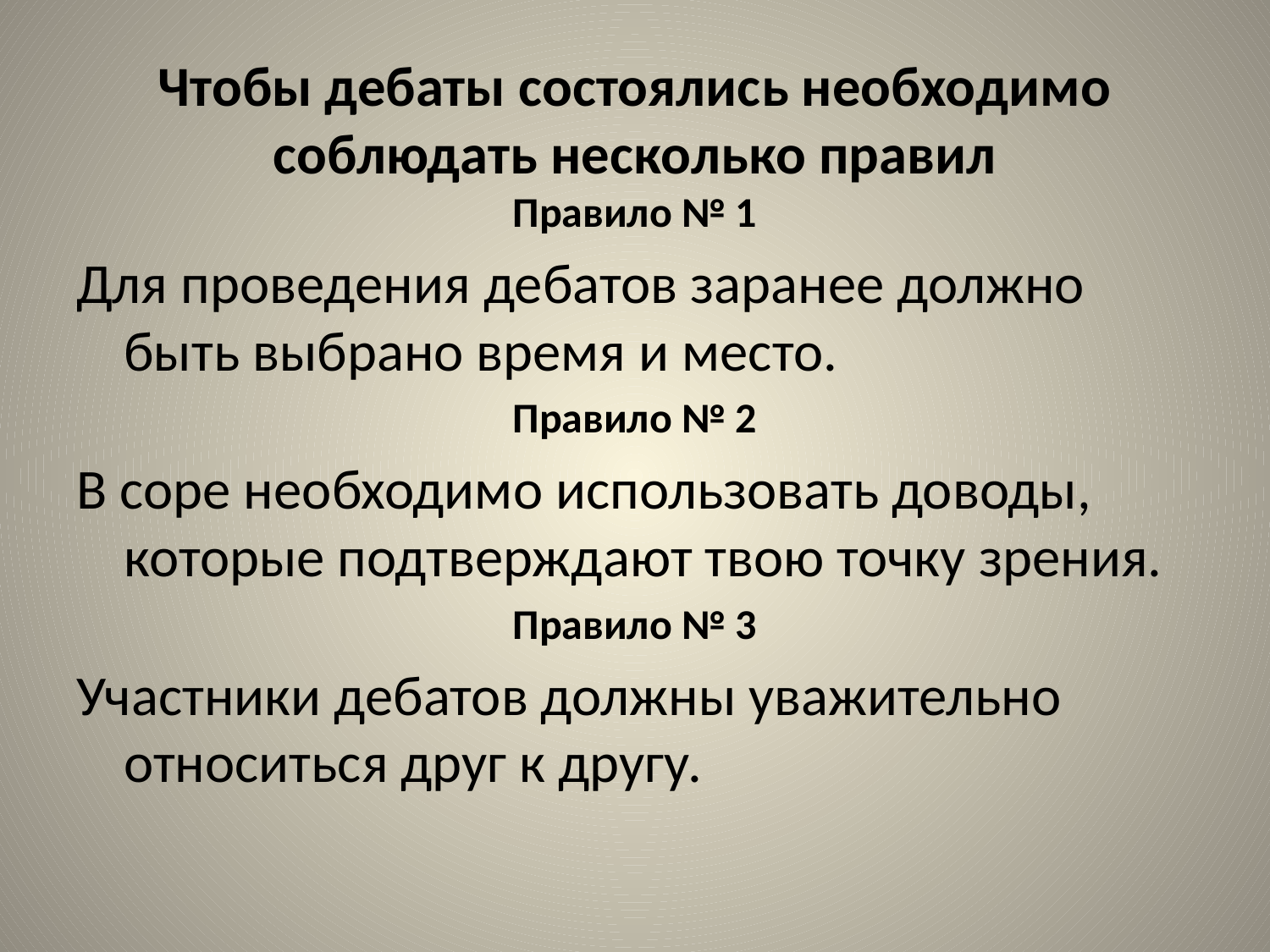

# Чтобы дебаты состоялись необходимо соблюдать несколько правил
Правило № 1
Для проведения дебатов заранее должно быть выбрано время и место.
Правило № 2
В соре необходимо использовать доводы, которые подтверждают твою точку зрения.
Правило № 3
Участники дебатов должны уважительно относиться друг к другу.